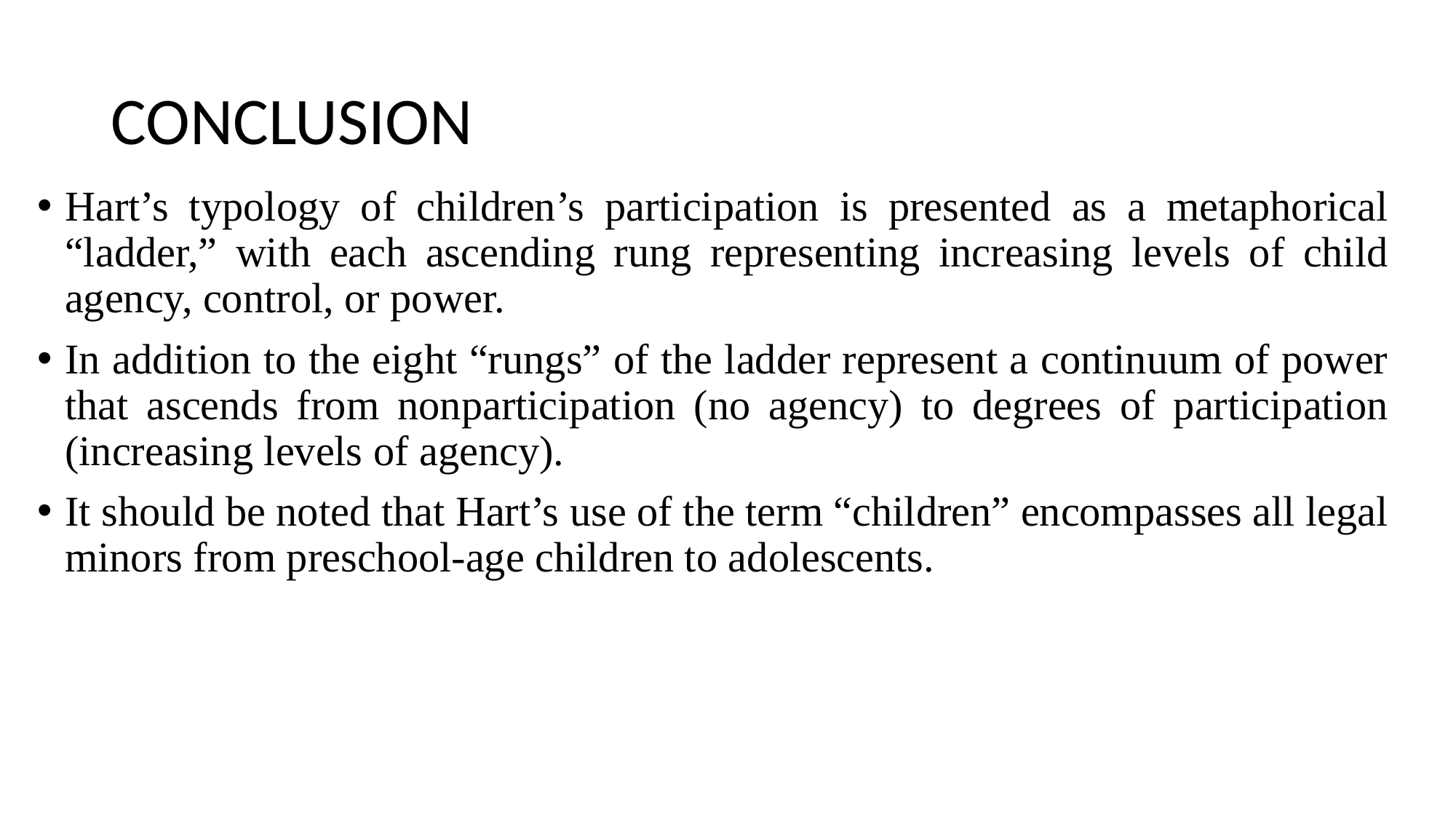

# CONCLUSION
Hart’s typology of children’s participation is presented as a metaphorical “ladder,” with each ascending rung representing increasing levels of child agency, control, or power.
In addition to the eight “rungs” of the ladder represent a continuum of power that ascends from nonparticipation (no agency) to degrees of participation (increasing levels of agency).
It should be noted that Hart’s use of the term “children” encompasses all legal minors from preschool-age children to adolescents.